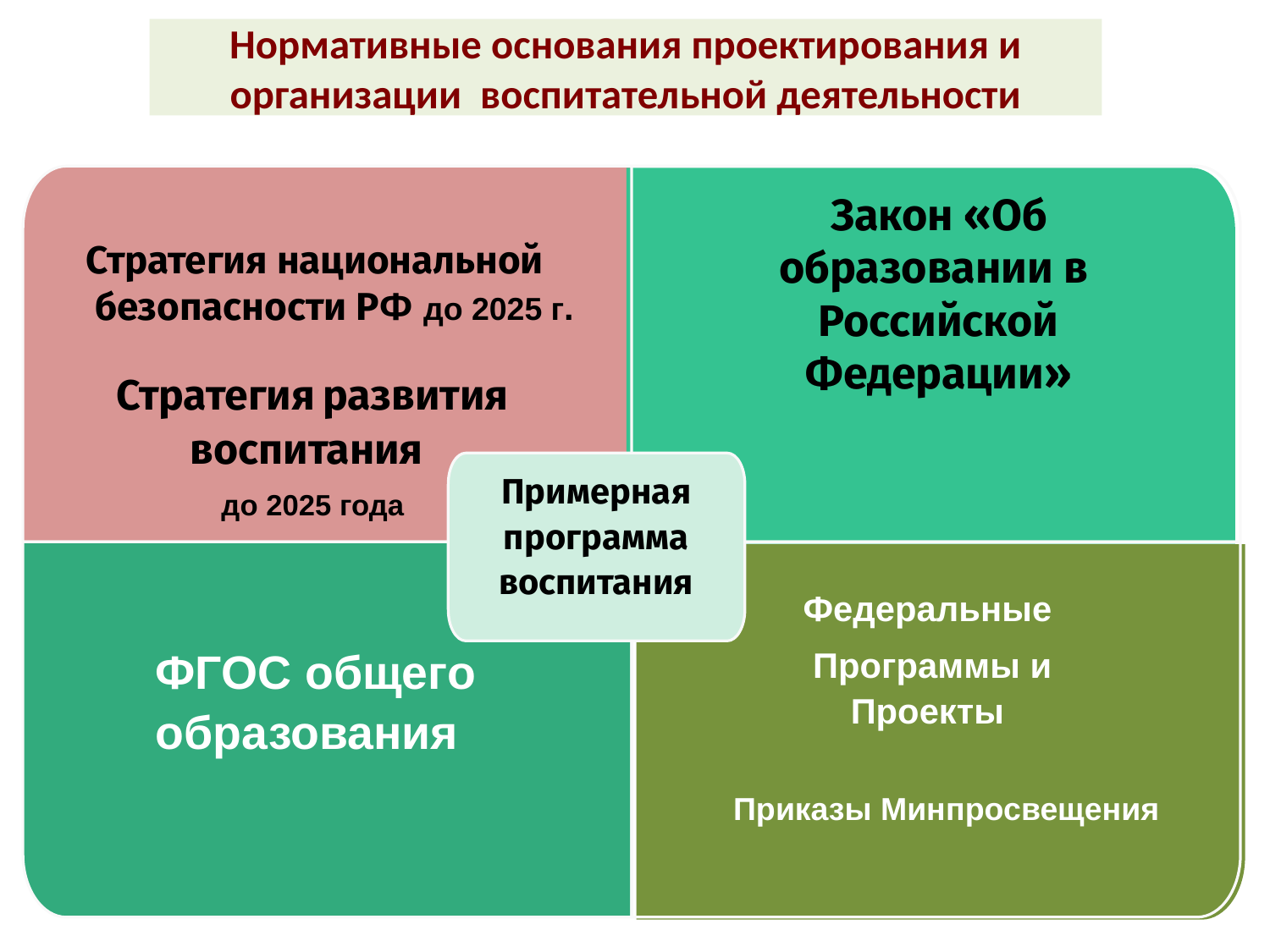

# Нормативные основания проектирования и организации  воспитательной деятельности

Закон «Об образовании в
Российской Федерации»
Стратегия развития воспитания
до 2025 года

Примерная программа воспитания

ФГОС общего образования

Приказы Минпросвещения

Стратегия национальной
 безопасности РФ до 2025 г.

Федеральные
 Программы и Проекты